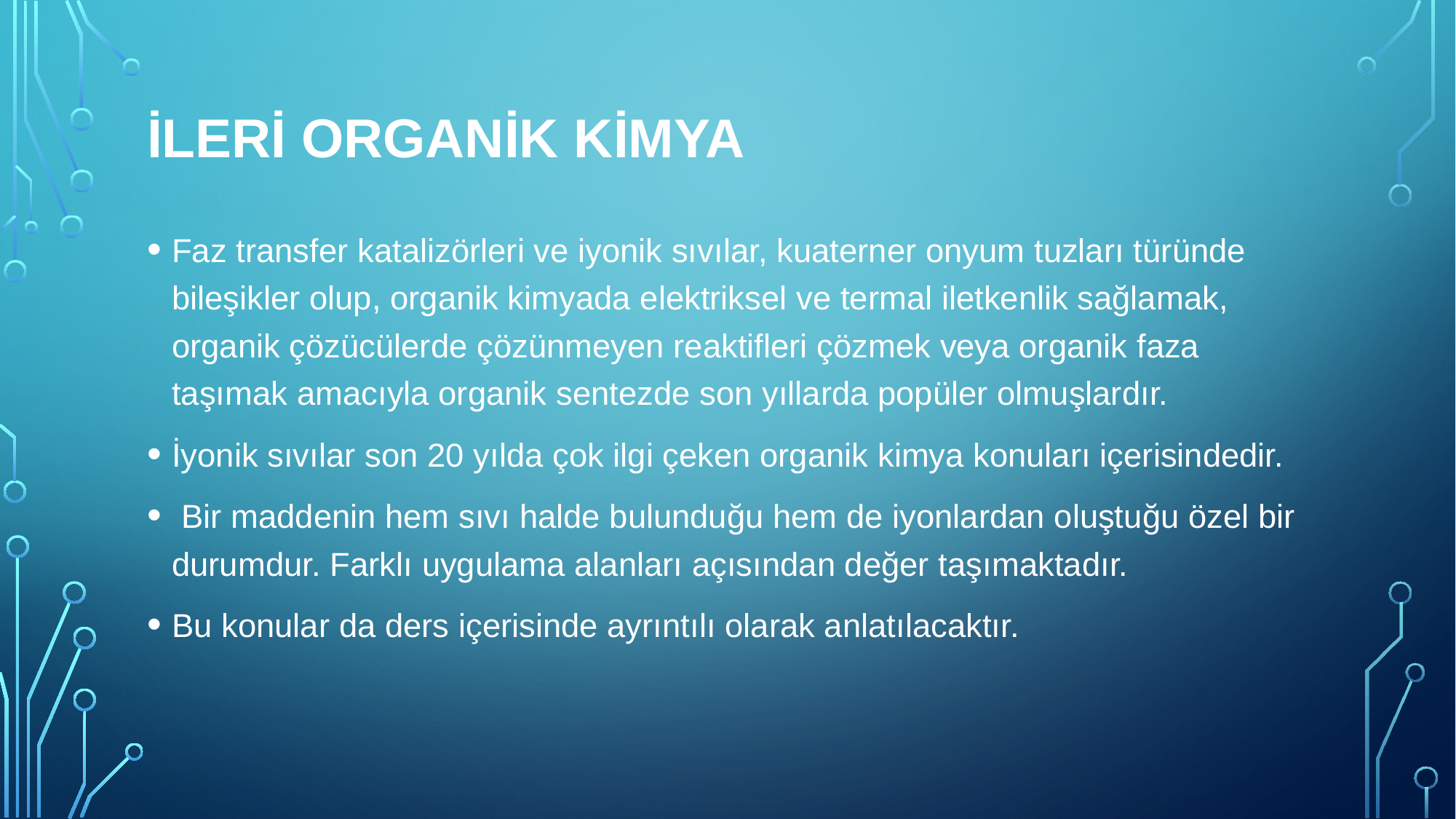

# İlerİ Organİk Kİmya
Faz transfer katalizörleri ve iyonik sıvılar, kuaterner onyum tuzları türünde bileşikler olup, organik kimyada elektriksel ve termal iletkenlik sağlamak, organik çözücülerde çözünmeyen reaktifleri çözmek veya organik faza taşımak amacıyla organik sentezde son yıllarda popüler olmuşlardır.
İyonik sıvılar son 20 yılda çok ilgi çeken organik kimya konuları içerisindedir.
 Bir maddenin hem sıvı halde bulunduğu hem de iyonlardan oluştuğu özel bir durumdur. Farklı uygulama alanları açısından değer taşımaktadır.
Bu konular da ders içerisinde ayrıntılı olarak anlatılacaktır.